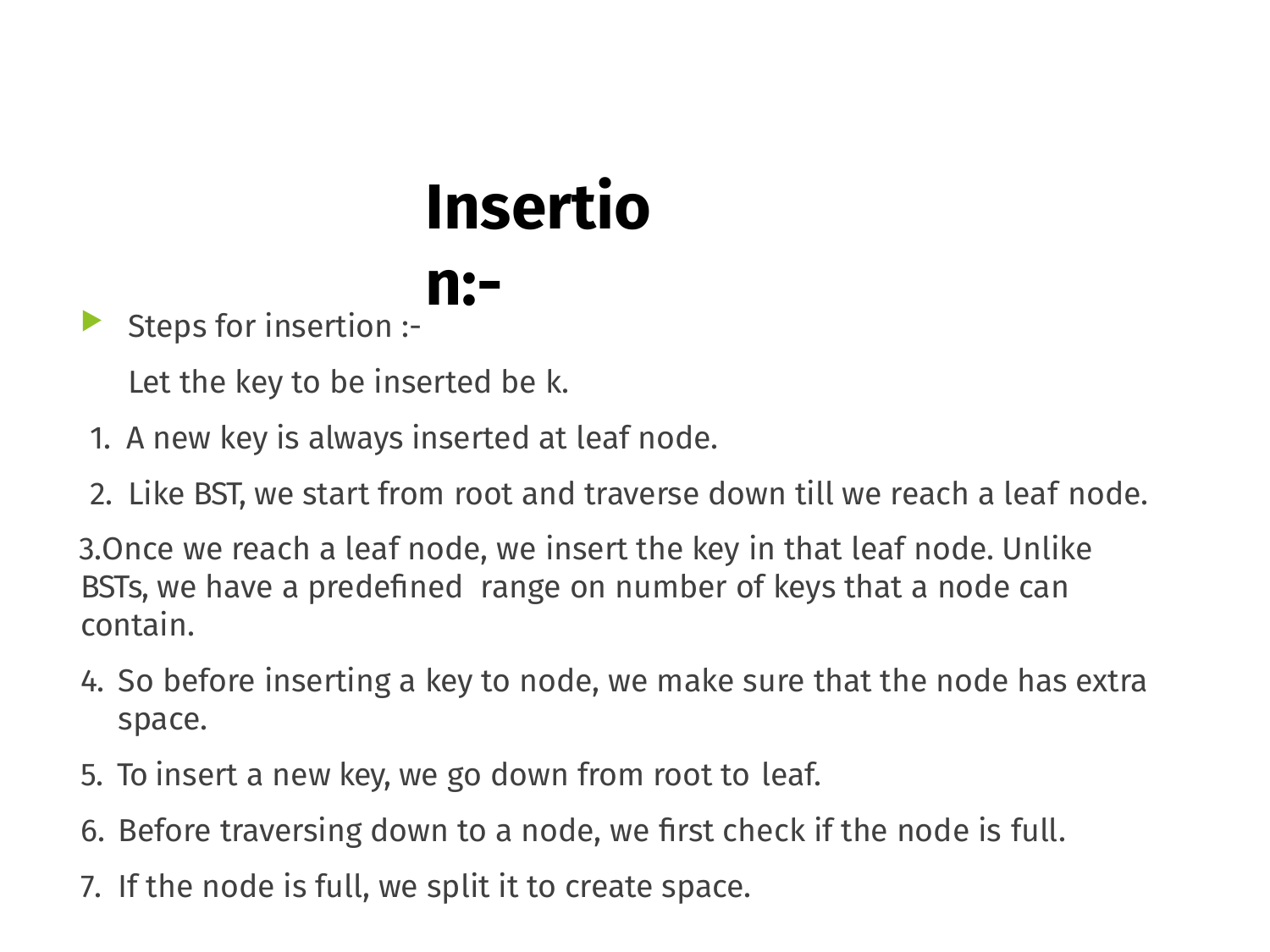

# Insertion:-
Steps for insertion :-
Let the key to be inserted be k.
A new key is always inserted at leaf node.
Like BST, we start from root and traverse down till we reach a leaf node.
Once we reach a leaf node, we insert the key in that leaf node. Unlike BSTs, we have a predefined  range on number of keys that a node can contain.
So before inserting a key to node, we make sure that the node has extra space.
To insert a new key, we go down from root to leaf.
Before traversing down to a node, we first check if the node is full.
If the node is full, we split it to create space.